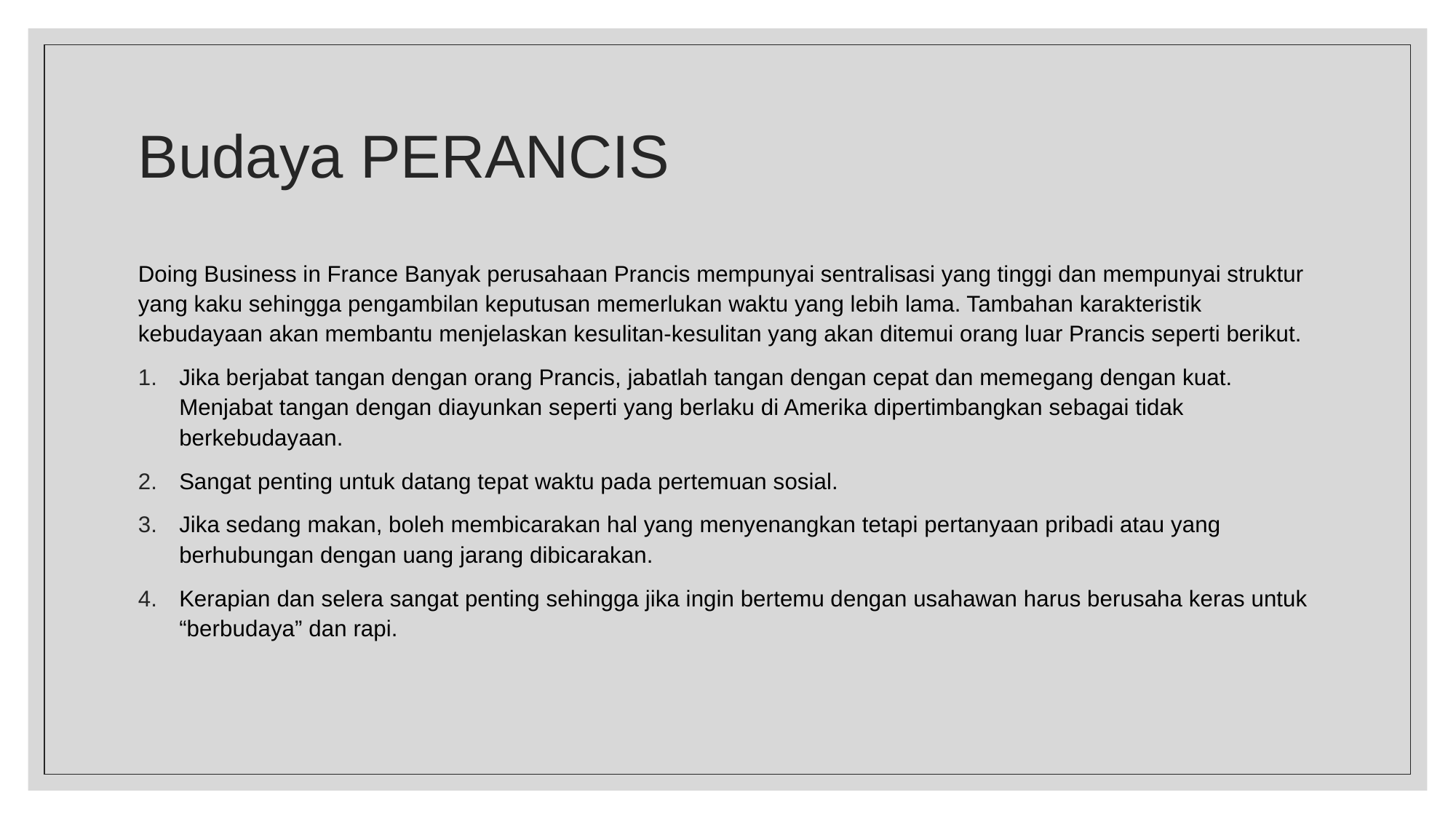

# Budaya PERANCIS
Doing Business in France Banyak perusahaan Prancis mempunyai sentralisasi yang tinggi dan mempunyai struktur yang kaku sehingga pengambilan keputusan memerlukan waktu yang lebih lama. Tambahan karakteristik kebudayaan akan membantu menjelaskan kesulitan-kesulitan yang akan ditemui orang luar Prancis seperti berikut.
Jika berjabat tangan dengan orang Prancis, jabatlah tangan dengan cepat dan memegang dengan kuat. Menjabat tangan dengan diayunkan seperti yang berlaku di Amerika dipertimbangkan sebagai tidak berkebudayaan.
Sangat penting untuk datang tepat waktu pada pertemuan sosial.
Jika sedang makan, boleh membicarakan hal yang menyenangkan tetapi pertanyaan pribadi atau yang berhubungan dengan uang jarang dibicarakan.
Kerapian dan selera sangat penting sehingga jika ingin bertemu dengan usahawan harus berusaha keras untuk “berbudaya” dan rapi.